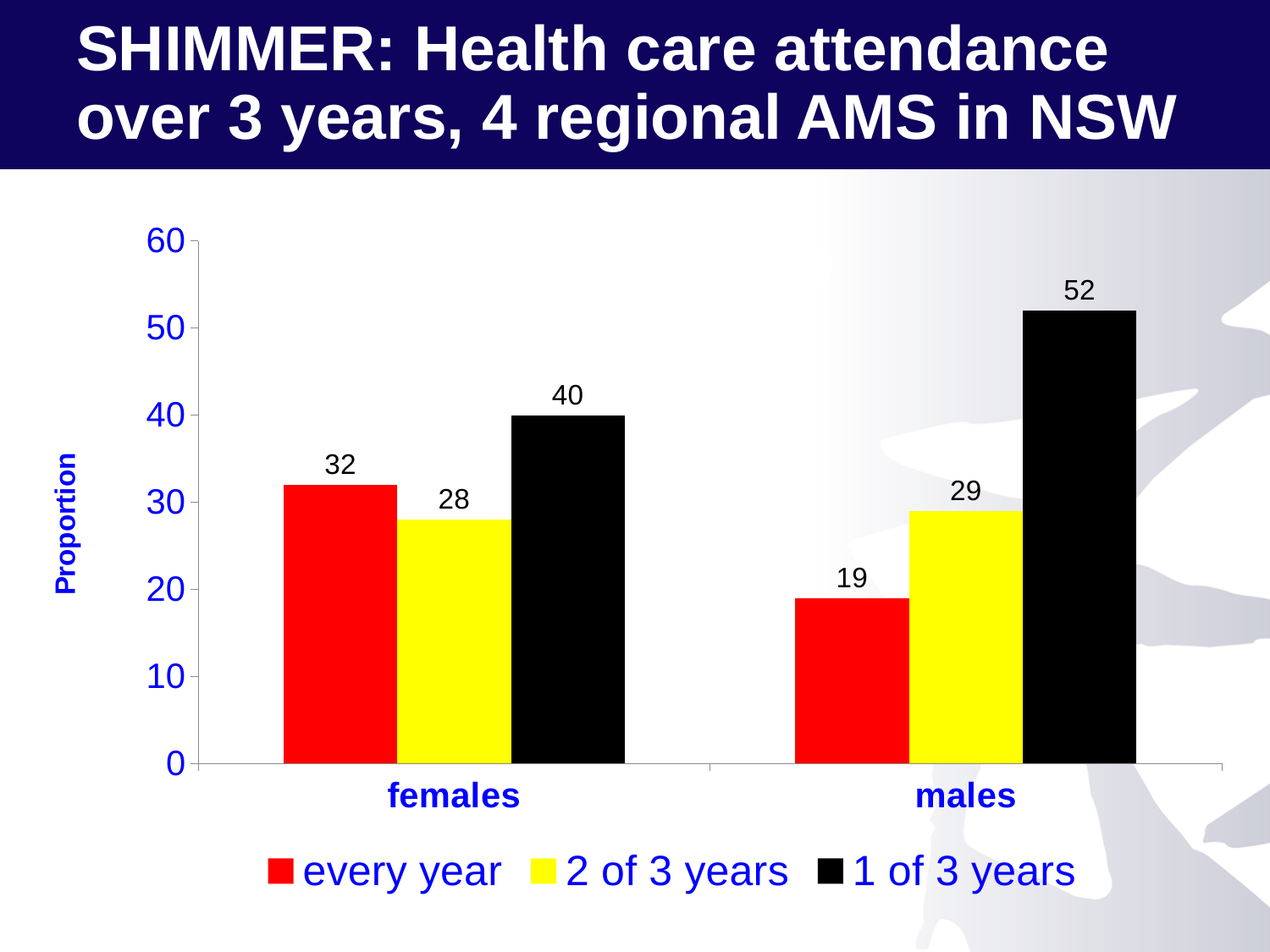

# SHIMMER: Health care attendance over 3 years, 4 regional AMS in NSW

### Chart

| Category | every year | 2 of 3 years | 1 of 3 years |
|---|---|---|---|
| females | 32.0 | 28.0 | 40.0 |
| males | 19.0 | 29.0 | 52.0 |